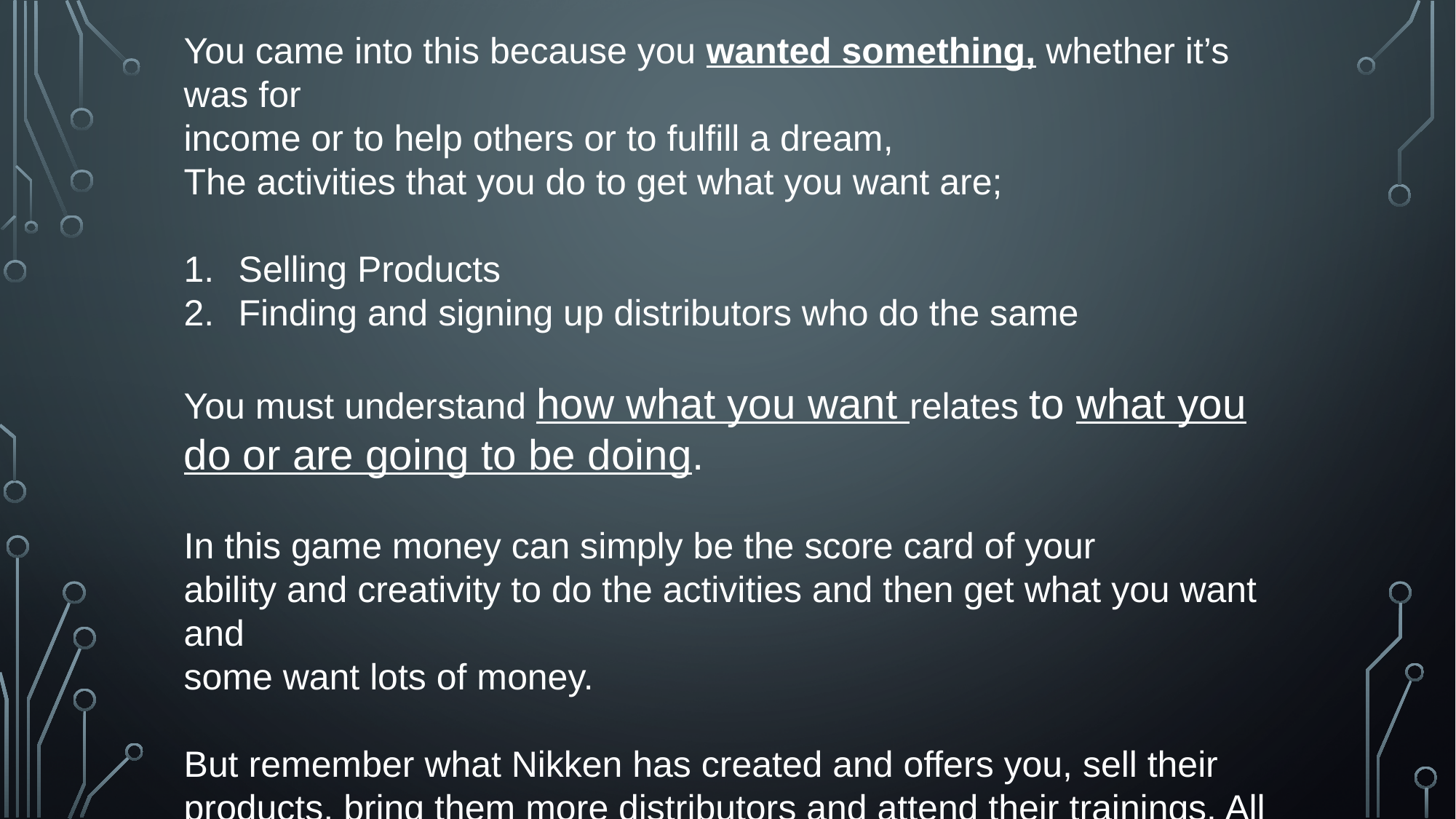

You came into this because you wanted something, whether it’s was for
income or to help others or to fulfill a dream,
The activities that you do to get what you want are;

Selling Products
Finding and signing up distributors who do the same

You must understand how what you want relates to what you do or are going to be doing.

In this game money can simply be the score card of your
ability and creativity to do the activities and then get what you want and
some want lots of money.

But remember what Nikken has created and offers you, sell their
products, bring them more distributors and attend their trainings. All of
this costs money and thus it is a business, so treat is a such.